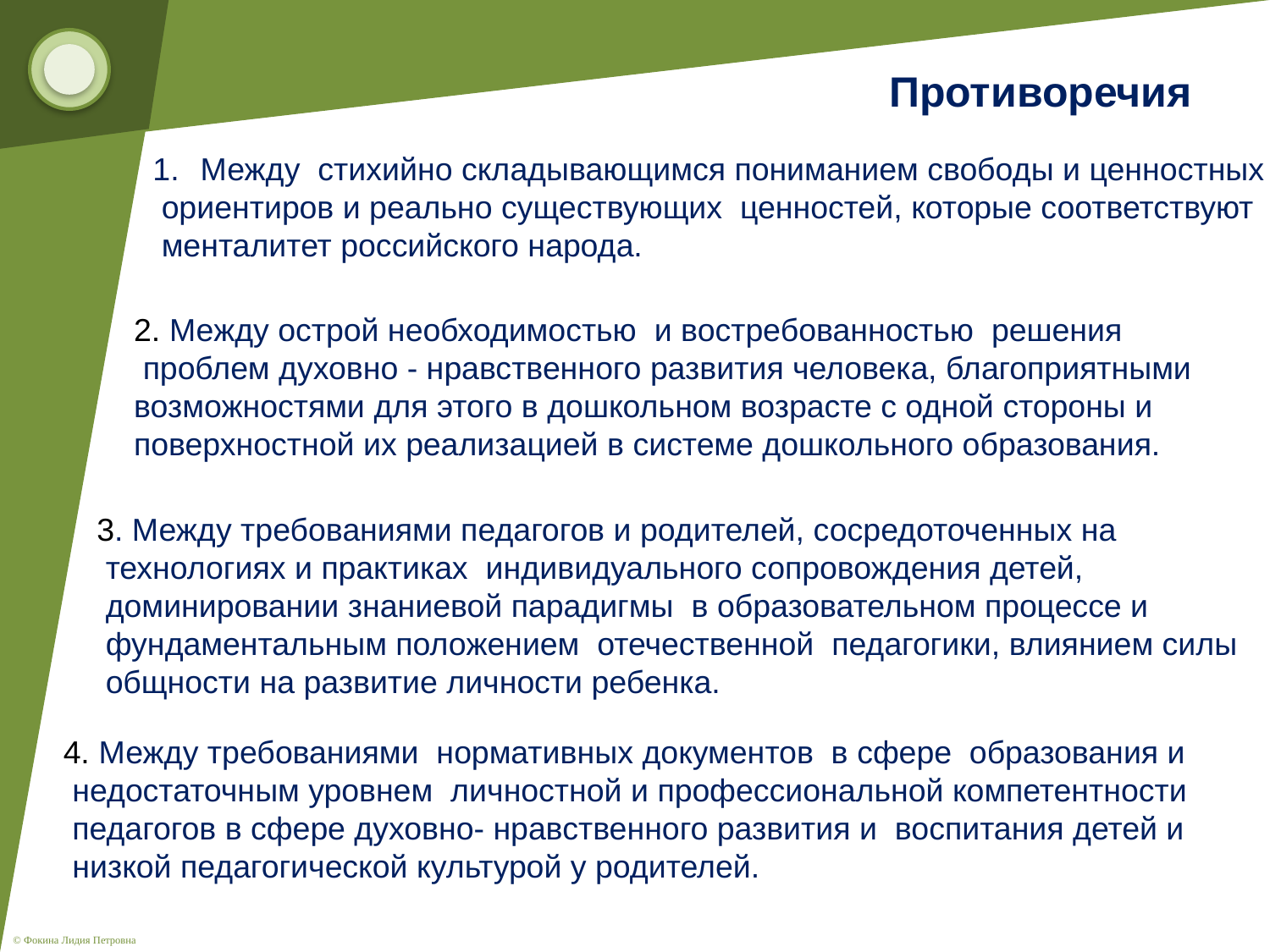

Противоречия
Между  стихийно складывающимся пониманием свободы и ценностных
 ориентиров и реально существующих  ценностей, которые соответствуют
 менталитет российского народа.
2. Между острой необходимостью  и востребованностью  решения
 проблем духовно - нравственного развития человека, благоприятными
возможностями для этого в дошкольном возрасте с одной стороны и
поверхностной их реализацией в системе дошкольного образования.
3. Между требованиями педагогов и родителей, сосредоточенных на
 технологиях и практиках  индивидуального сопровождения детей,
 доминировании знаниевой парадигмы  в образовательном процессе и
 фундаментальным положением  отечественной  педагогики, влиянием силы
 общности на развитие личности ребенка.
4. Между требованиями  нормативных документов  в сфере  образования и
 недостаточным уровнем  личностной и профессиональной компетентности
 педагогов в сфере духовно- нравственного развития и  воспитания детей и
 низкой педагогической культурой у родителей.